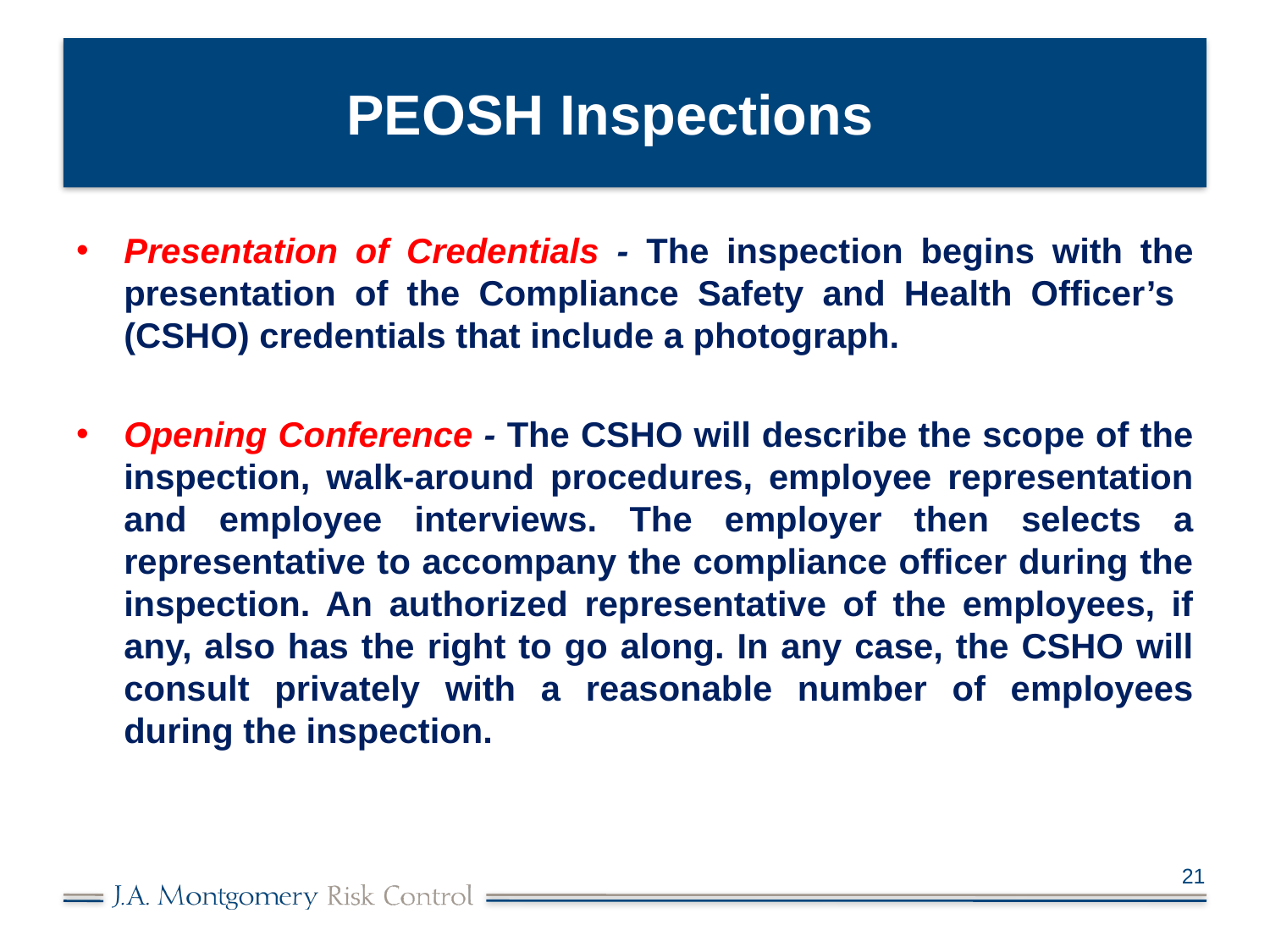

# PEOSH Inspections
Presentation of Credentials - The inspection begins with the presentation of the Compliance Safety and Health Officer’s  (CSHO) credentials that include a photograph.

Opening Conference - The CSHO will describe the scope of the inspection, walk-around procedures, employee representation and employee interviews. The employer then selects a representative to accompany the compliance officer during the inspection. An authorized representative of the employees, if any, also has the right to go along. In any case, the CSHO will consult privately with a reasonable number of employees during the inspection.

21